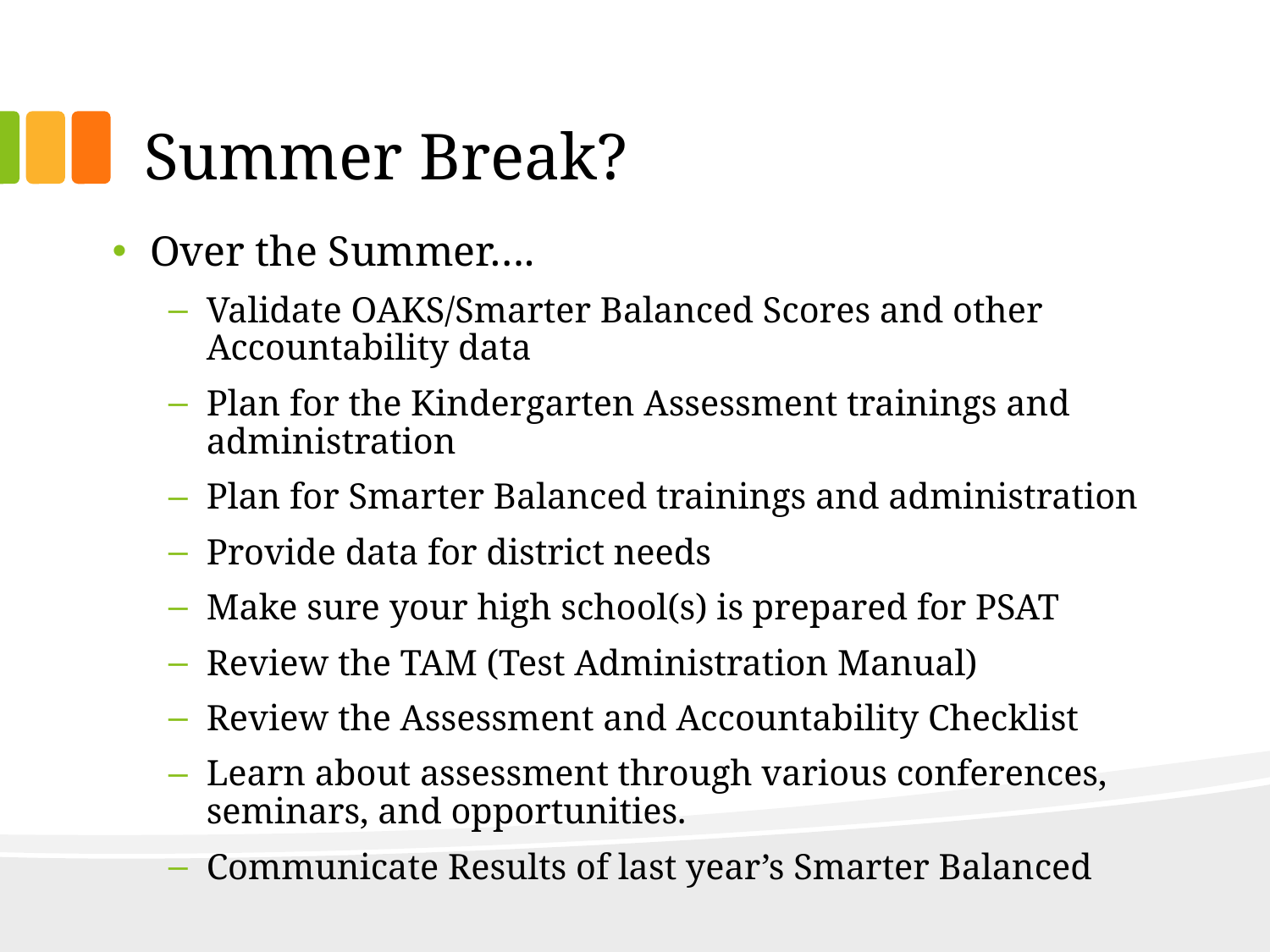

# Summer Break?
Over the Summer….
Validate OAKS/Smarter Balanced Scores and other Accountability data
Plan for the Kindergarten Assessment trainings and administration
Plan for Smarter Balanced trainings and administration
Provide data for district needs
Make sure your high school(s) is prepared for PSAT
Review the TAM (Test Administration Manual)
Review the Assessment and Accountability Checklist
Learn about assessment through various conferences, seminars, and opportunities.
Communicate Results of last year’s Smarter Balanced